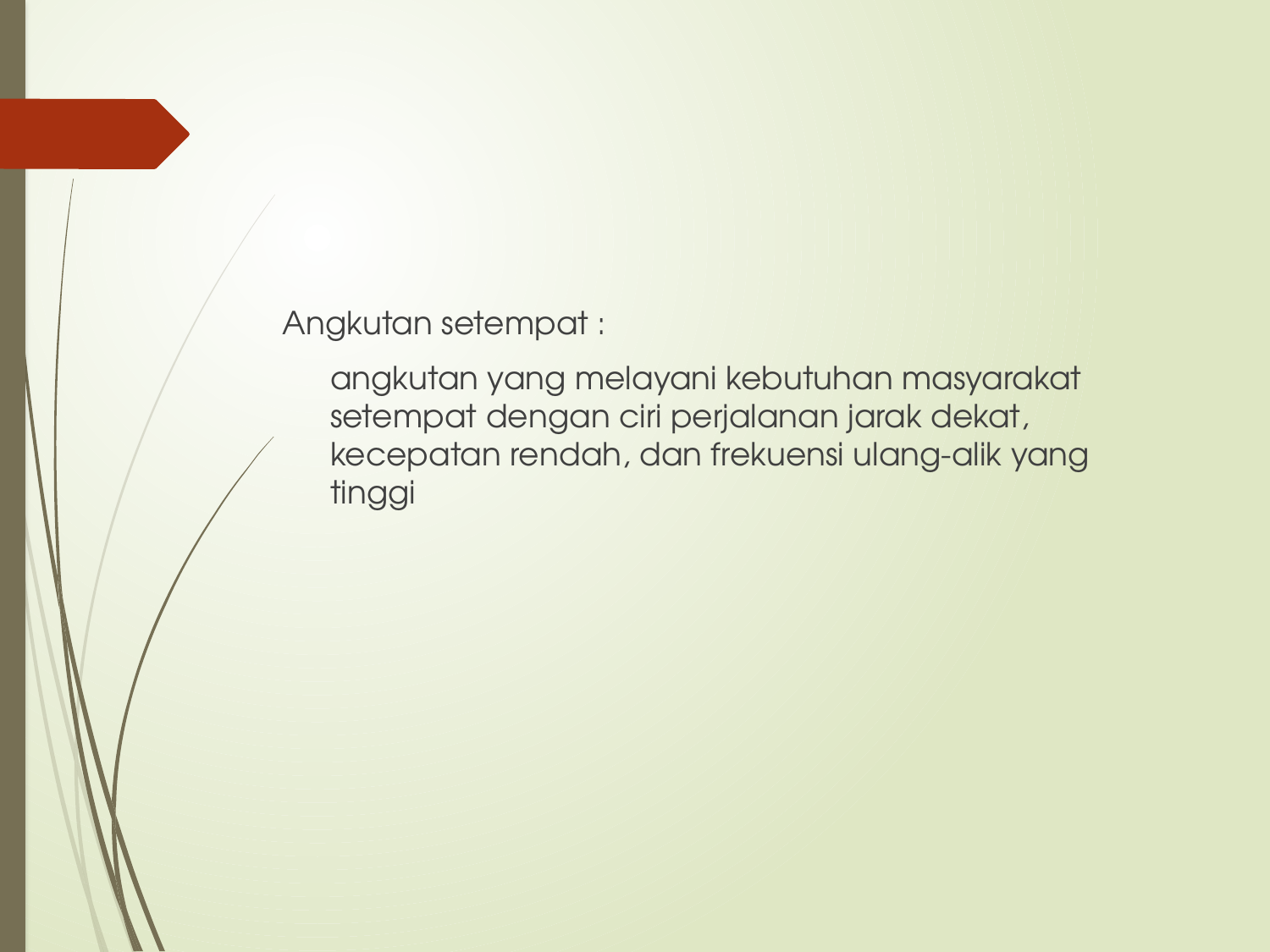

Angkutan setempat :
	angkutan yang melayani kebutuhan masyarakat setempat dengan ciri perjalanan jarak dekat, kecepatan rendah, dan frekuensi ulang-alik yang tinggi